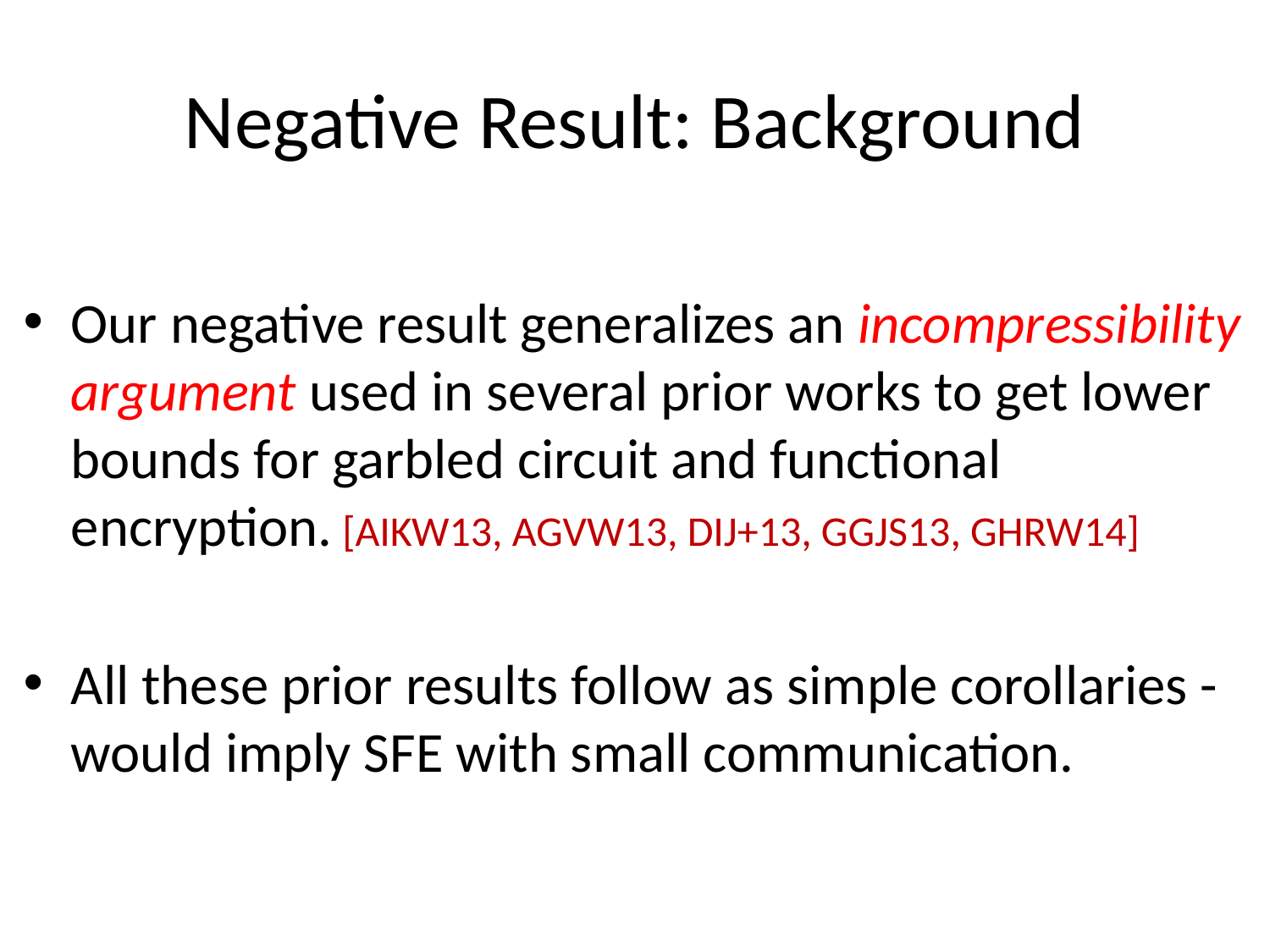

# Negative Result: Background

Our negative result generalizes an incompressibility argument used in several prior works to get lower bounds for garbled circuit and functional encryption. [AIKW13, AGVW13, DIJ+13, GGJS13, GHRW14]

All these prior results follow as simple corollaries - would imply SFE with small communication.